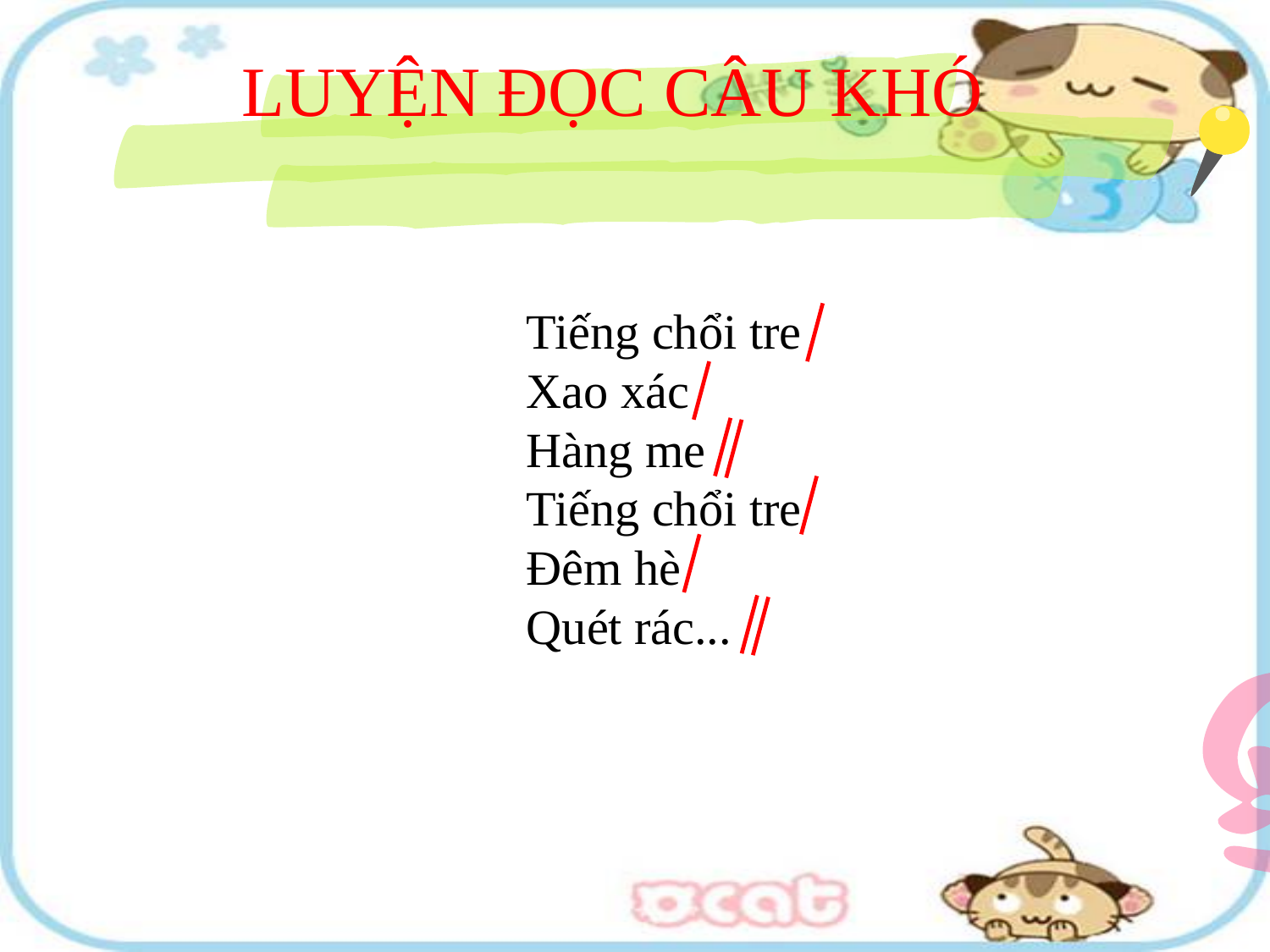

Tiếng chổi tre
Xao xác
Hàng me
Tiếng chổi tre
Đêm hè
Quét rác...

LUYỆN ĐỌC CÂU KHÓ